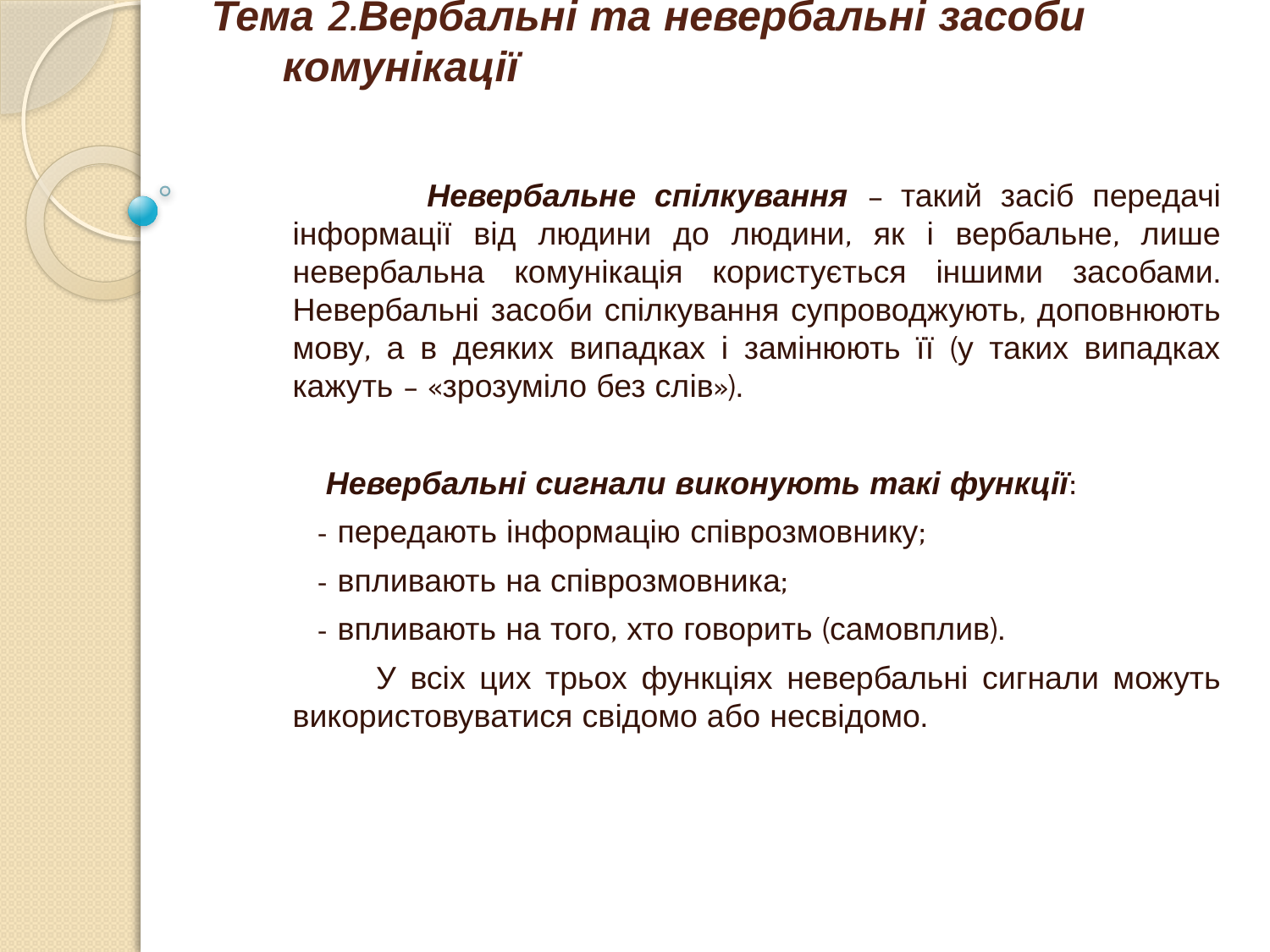

# Тема 2.Вербальні та невербальні засоби комунікації

           Невербальне спілкування – такий засіб передачі інформації від людини до людини, як і вербальне, лише невербальна комунікація користується іншими засобами. Невербальні засоби спілкування супроводжують, доповнюють мову, а в деяких випадках і замінюють її (у таких випадках кажуть – «зрозуміло без слів»).

           Невербальні сигнали виконують такі функції:
          - передають інформацію співрозмовнику;
          - впливають на співрозмовника;
          - впливають на того, хто говорить (самовплив).
           У всіх цих трьох функціях невербальні сигнали можуть використовуватися свідомо або несвідомо.